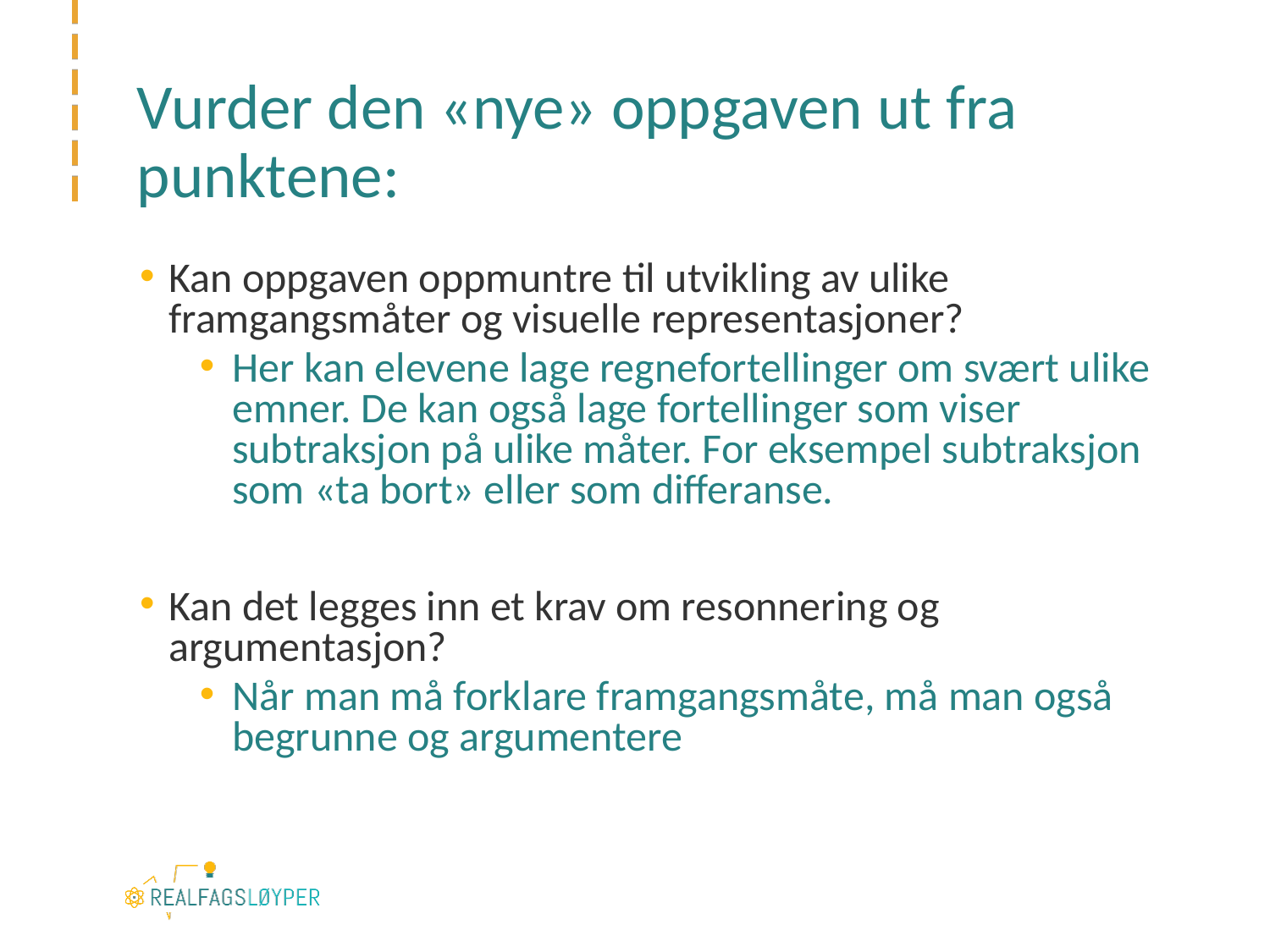

# Vurder den «nye» oppgaven ut fra punktene:
Kan oppgaven oppmuntre til utvikling av ulike framgangsmåter og visuelle representasjoner?
Her kan elevene lage regnefortellinger om svært ulike emner. De kan også lage fortellinger som viser subtraksjon på ulike måter. For eksempel subtraksjon som «ta bort» eller som differanse.

Kan det legges inn et krav om resonnering og argumentasjon?
Når man må forklare framgangsmåte, må man også begrunne og argumentere